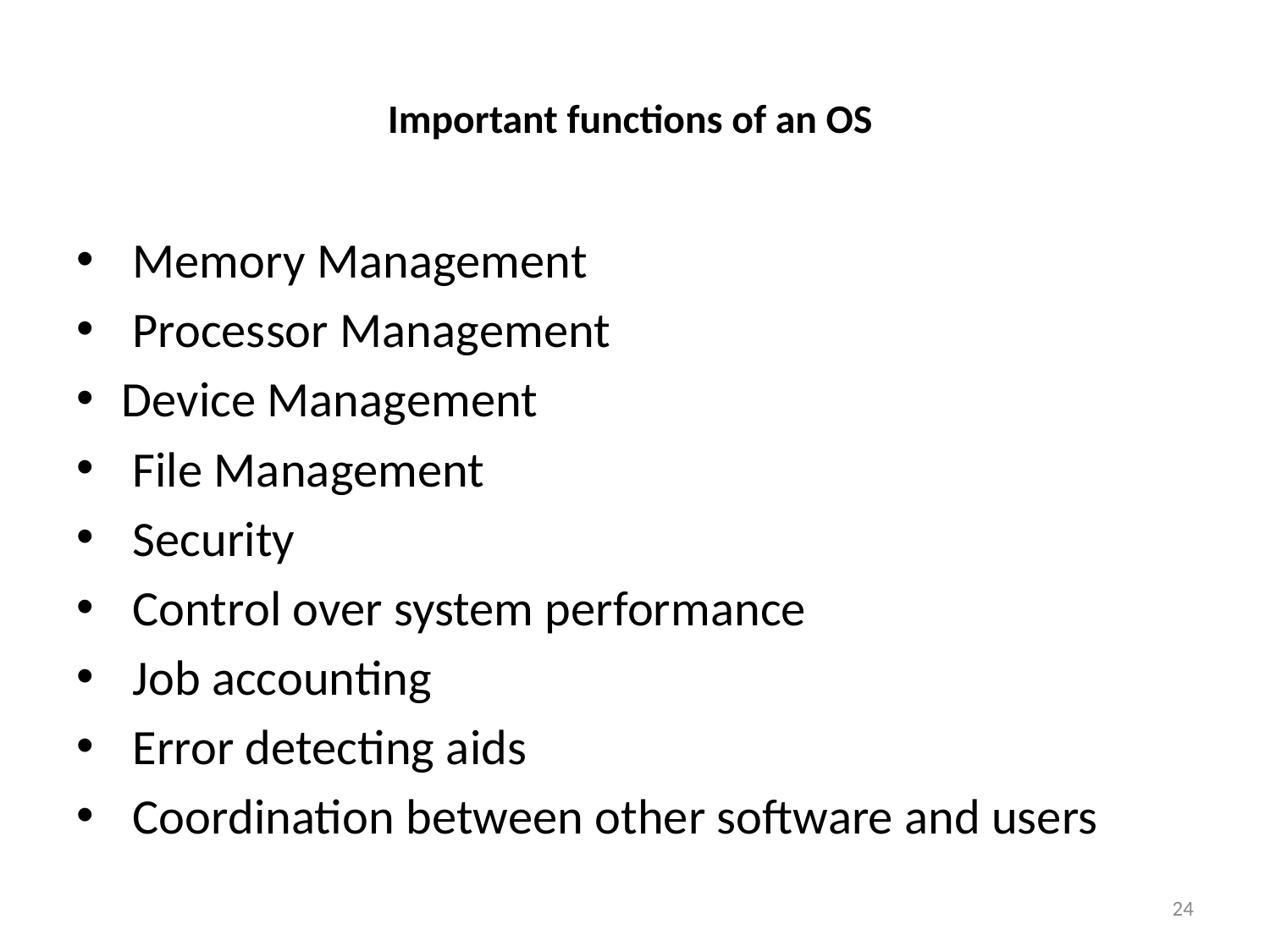

# Important functions of an OS
 Memory Management
 Processor Management
Device Management
 File Management
 Security
 Control over system performance
 Job accounting
 Error detecting aids
 Coordination between other software and users

24